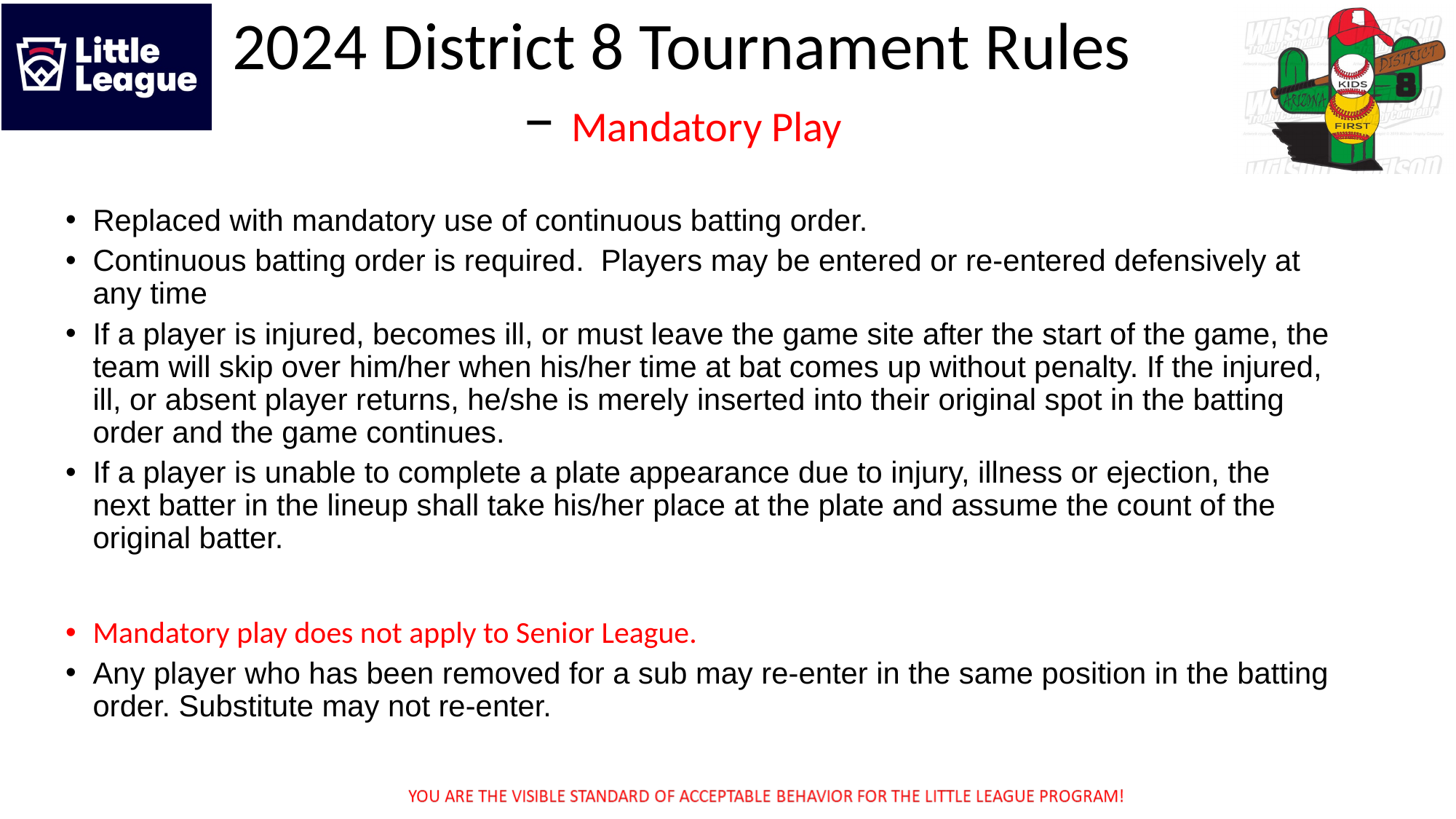

2024 District 8 Tournament Rules – Mandatory Play

Replaced with mandatory use of continuous batting order.
Continuous batting order is required.  Players may be entered or re-entered defensively at any time
If a player is injured, becomes ill, or must leave the game site after the start of the game, the team will skip over him/her when his/her time at bat comes up without penalty. If the injured, ill, or absent player returns, he/she is merely inserted into their original spot in the batting order and the game continues.
If a player is unable to complete a plate appearance due to injury, illness or ejection, the next batter in the lineup shall take his/her place at the plate and assume the count of the original batter.

Mandatory play does not apply to Senior League.
Any player who has been removed for a sub may re-enter in the same position in the batting order. Substitute may not re-enter.